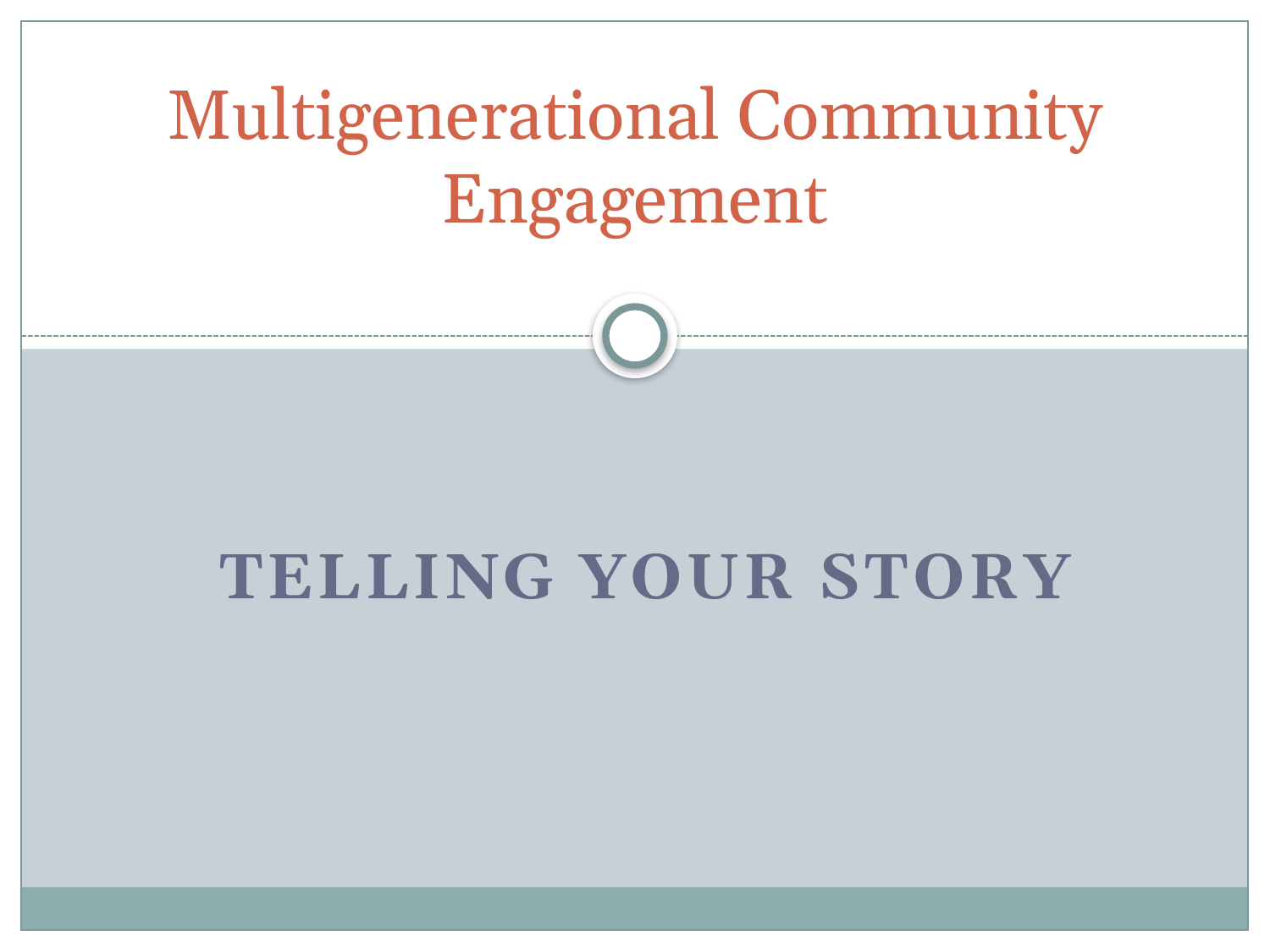

# Multigenerational Community Engagement
Telling Your Story